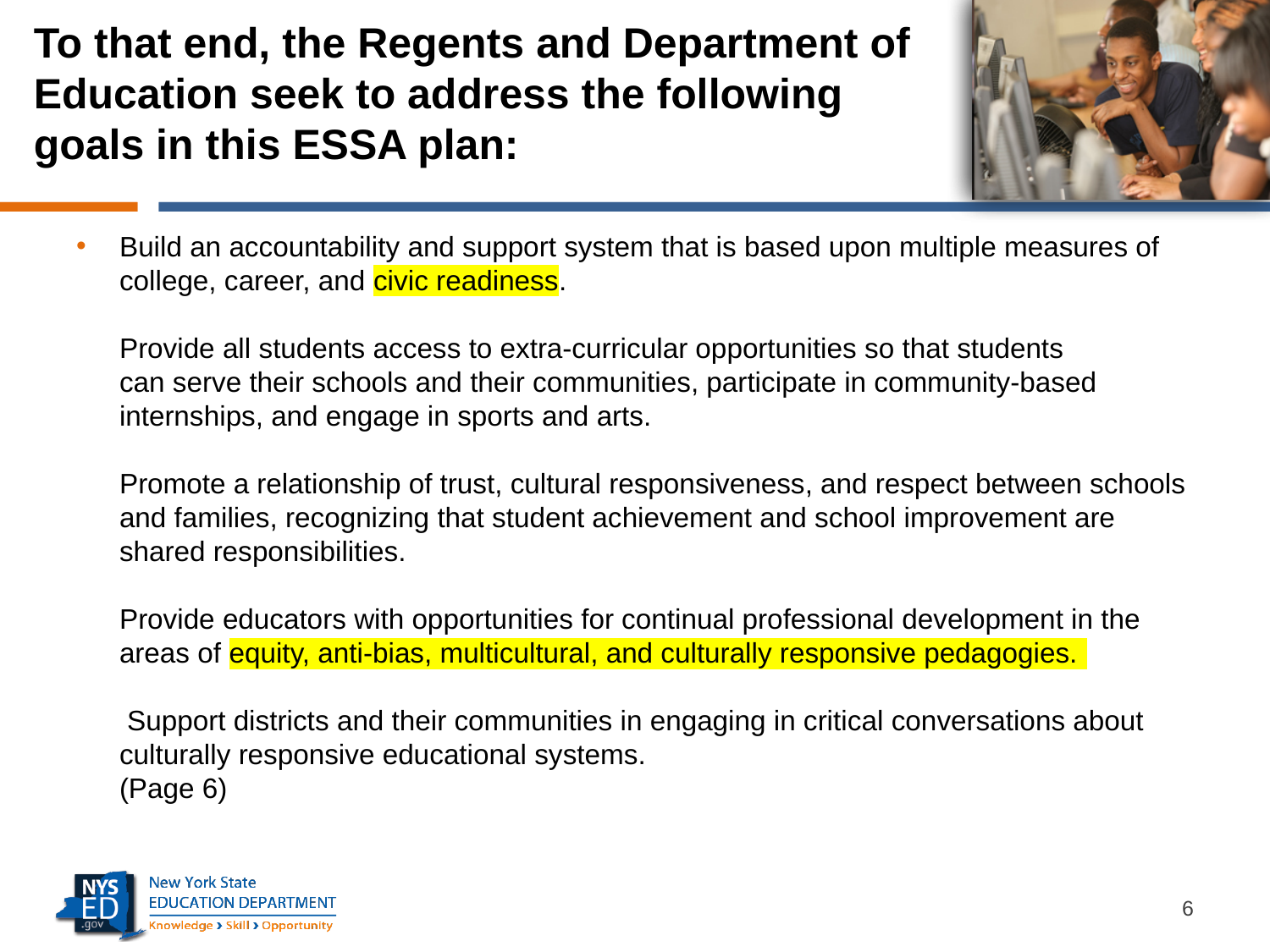

# To that end, the Regents and Department of Education seek to address the following goals in this ESSA plan:
Build an accountability and support system that is based upon multiple measures of college, career, and civic readiness.
Provide all students access to extra-curricular opportunities so that students
can serve their schools and their communities, participate in community-based internships, and engage in sports and arts.
Promote a relationship of trust, cultural responsiveness, and respect between schools and families, recognizing that student achievement and school improvement are shared responsibilities.
Provide educators with opportunities for continual professional development in the areas of equity, anti-bias, multicultural, and culturally responsive pedagogies.
 Support districts and their communities in engaging in critical conversations about culturally responsive educational systems.
(Page 6)
6